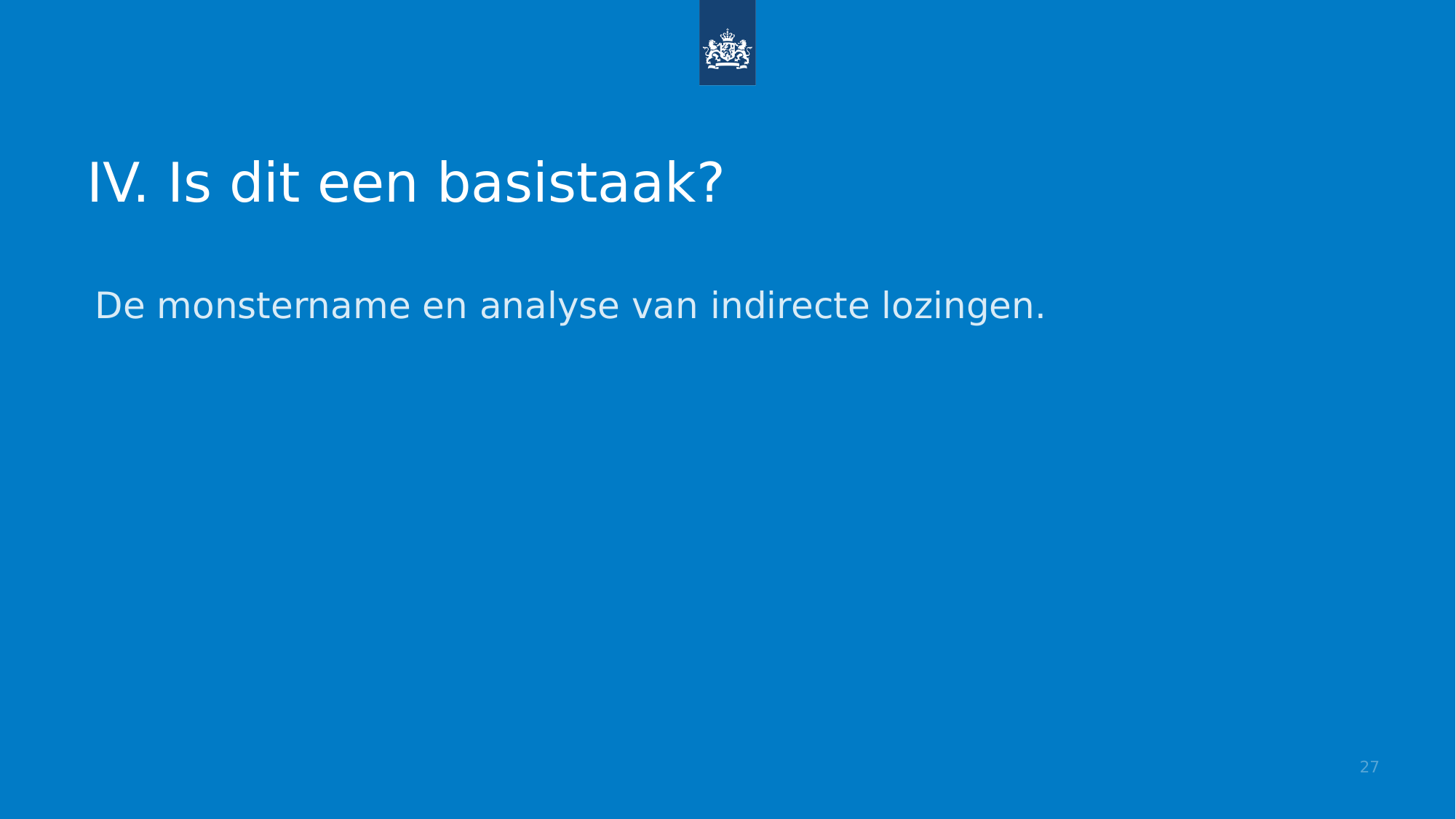

# IV. Is dit een basistaak?
De monstername en analyse van indirecte lozingen.

27